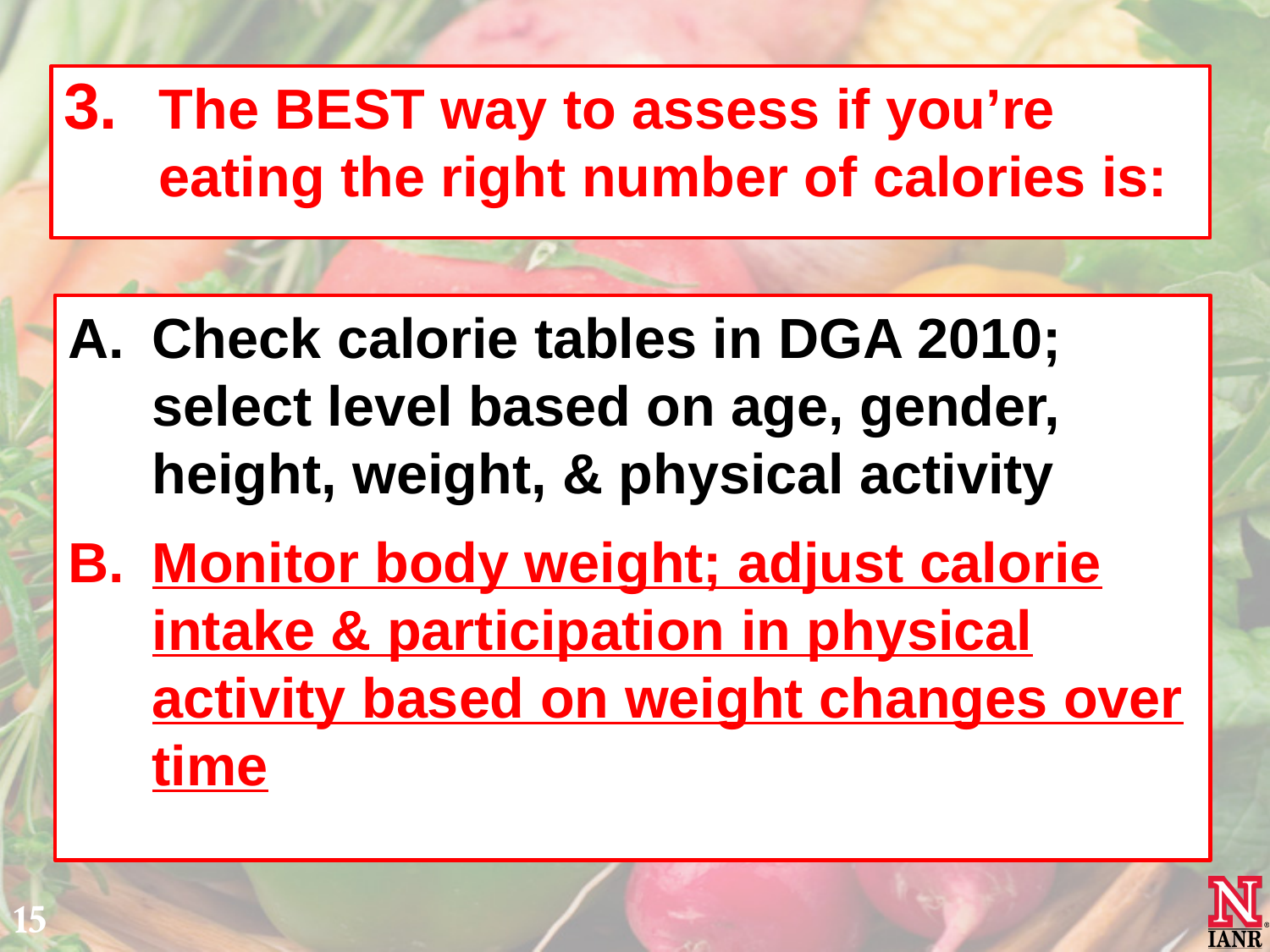

The BEST way to assess if you’re eating the right number of calories is:
Check calorie tables in DGA 2010; select level based on age, gender, height, weight, & physical activity
Monitor body weight; adjust calorie intake & participation in physical activity based on weight changes over time
15